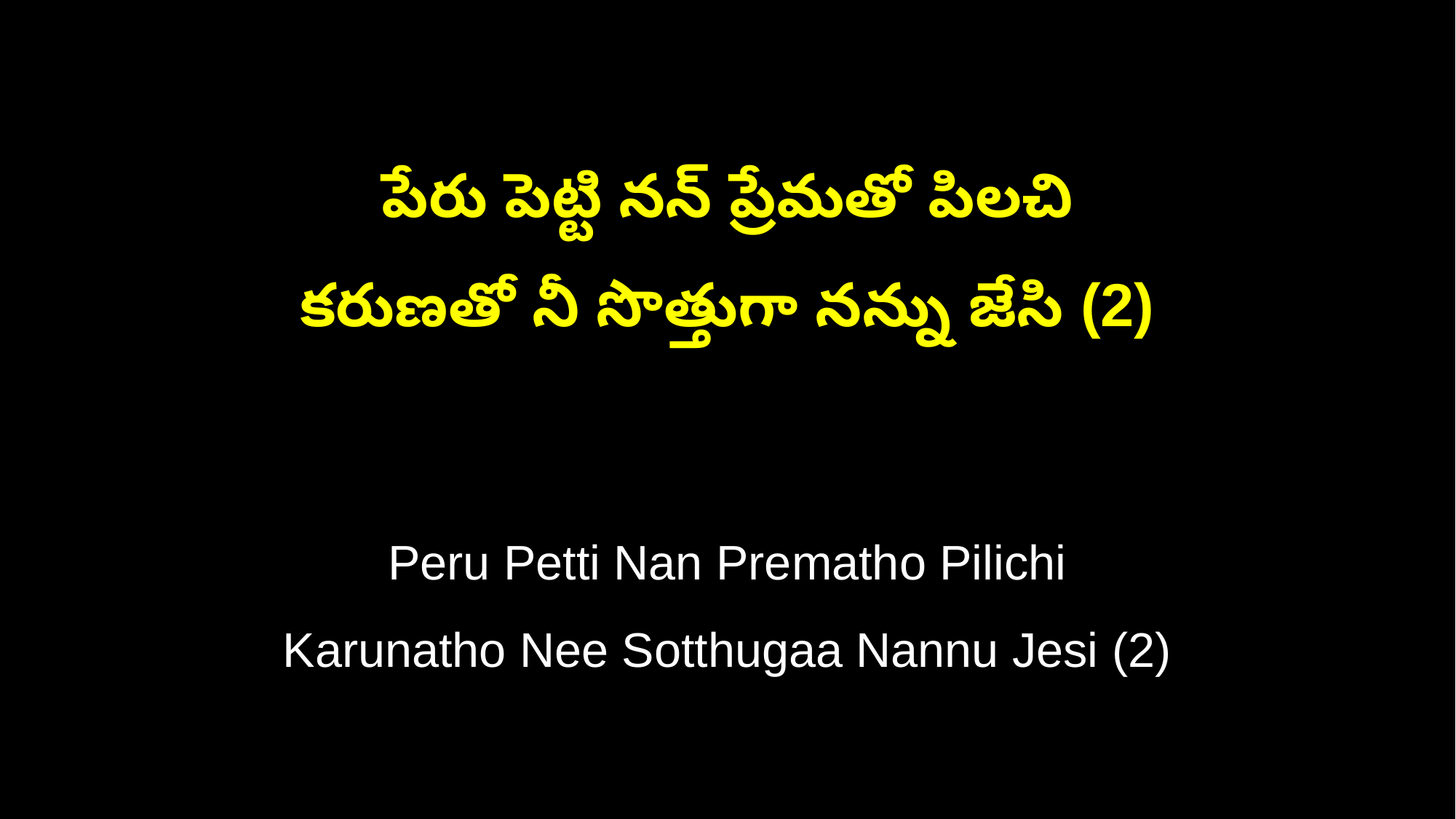

పేరు పెట్టి నన్ ప్రేమతో పిలచి
కరుణతో నీ సొత్తుగా నన్ను జేసి (2)
Peru Petti Nan Prematho Pilichi
Karunatho Nee Sotthugaa Nannu Jesi (2)